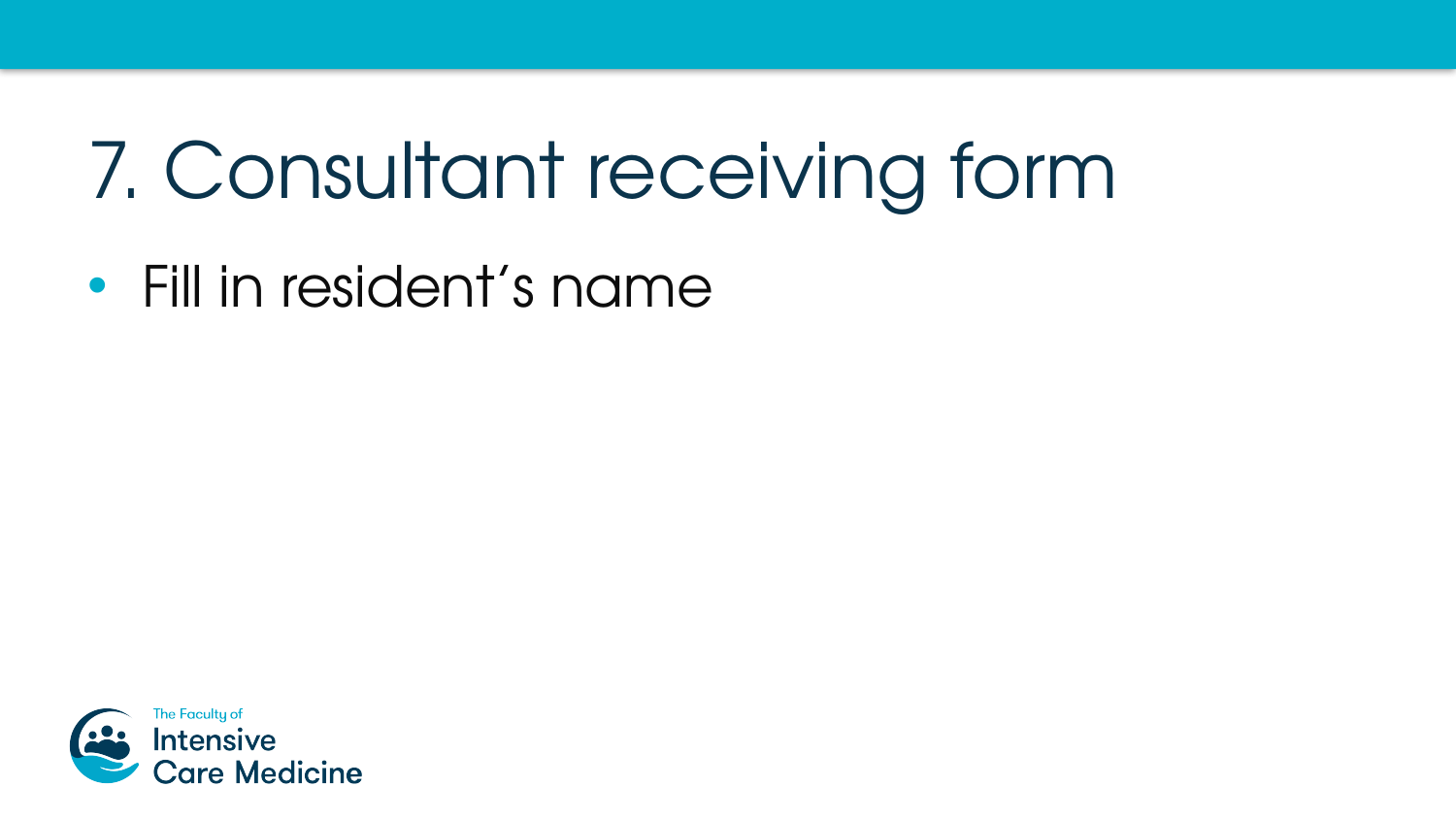

# 7. Consultant receiving form
Fill in resident’s name